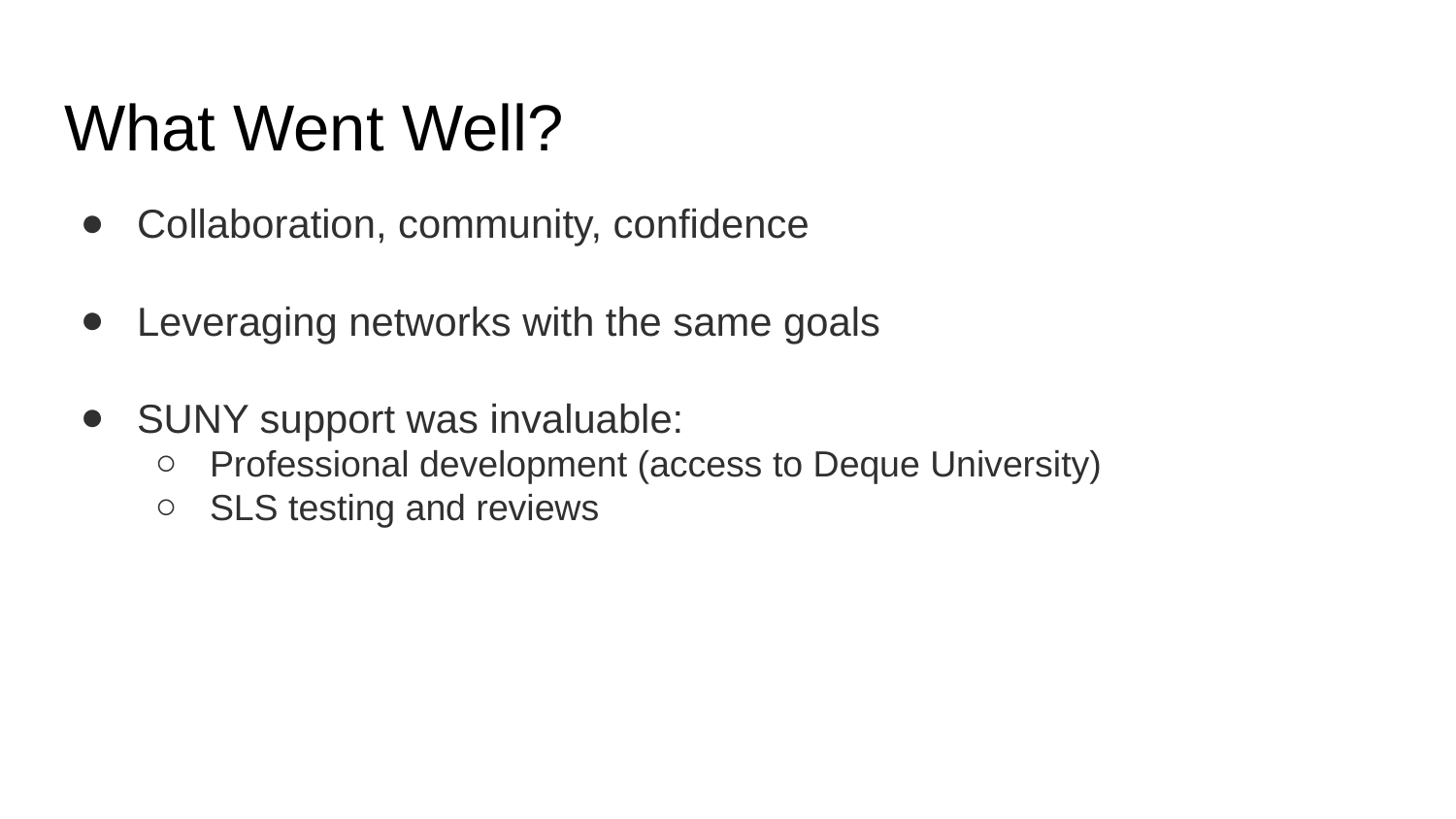

# What Went Well?
Collaboration, community, confidence
Leveraging networks with the same goals
SUNY support was invaluable:
Professional development (access to Deque University)
SLS testing and reviews